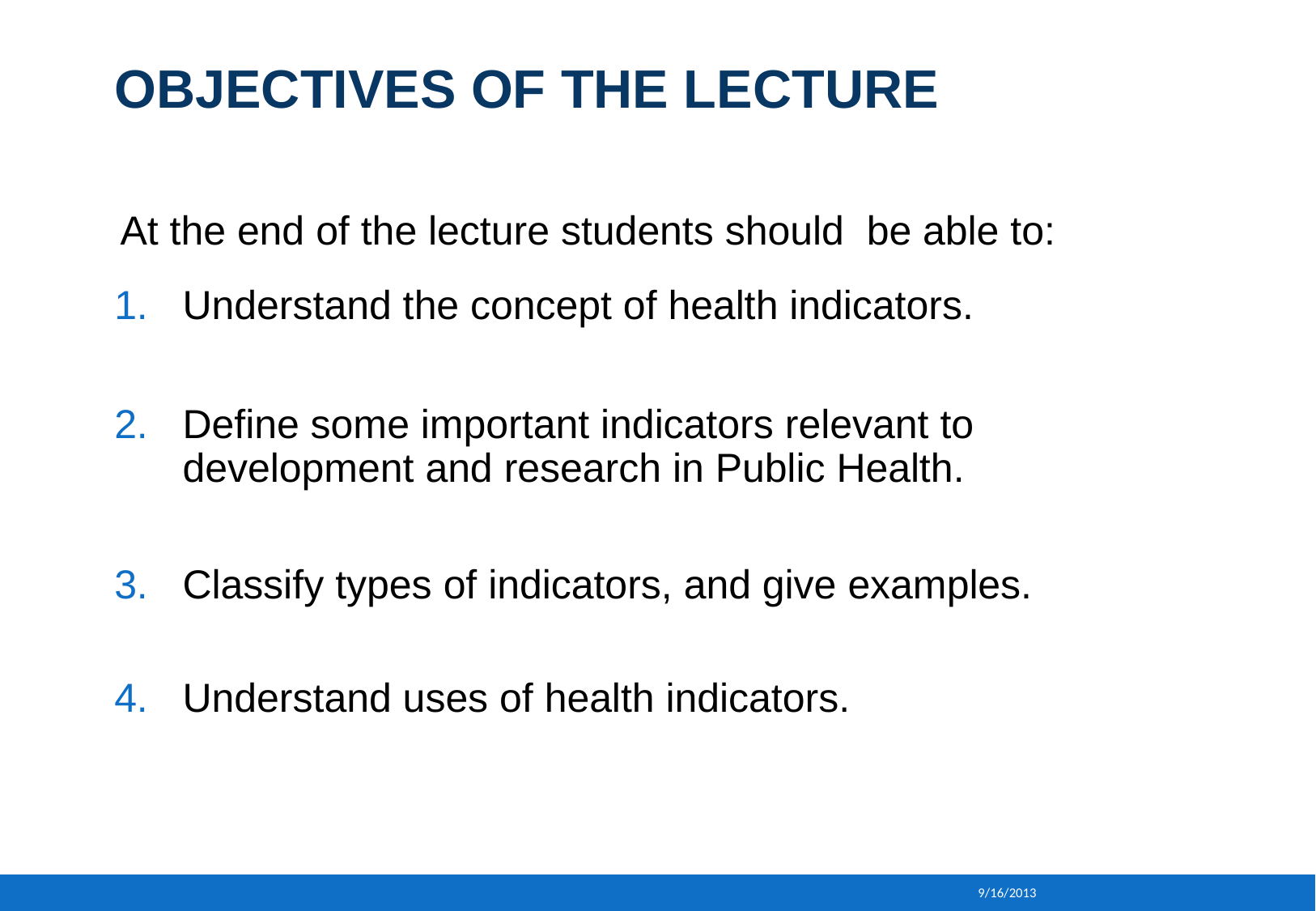

# OBJECTIVES OF THE LECTURE
At the end of the lecture students should  be able to:
Understand the concept of health indicators.

Define some important indicators relevant to development and research in Public Health.

Classify types of indicators, and give examples.

Understand uses of health indicators.
9/16/2013